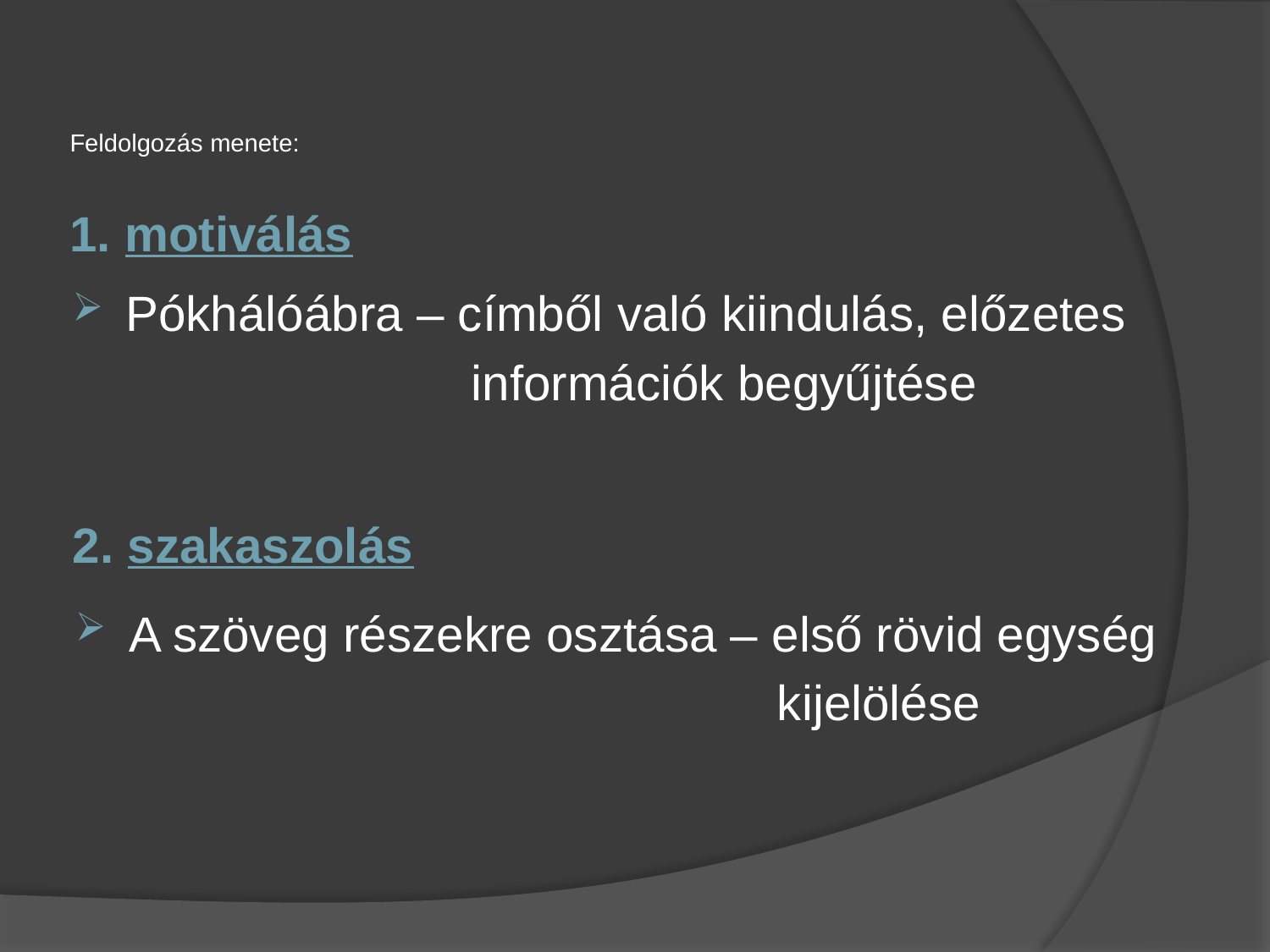

Feldolgozás menete:
# 1. motiválás
Pókhálóábra – címből való kiindulás, előzetes
                             információk begyűjtése
2. szakaszolás
A szöveg részekre osztása – első rövid egység
                                                   kijelölése